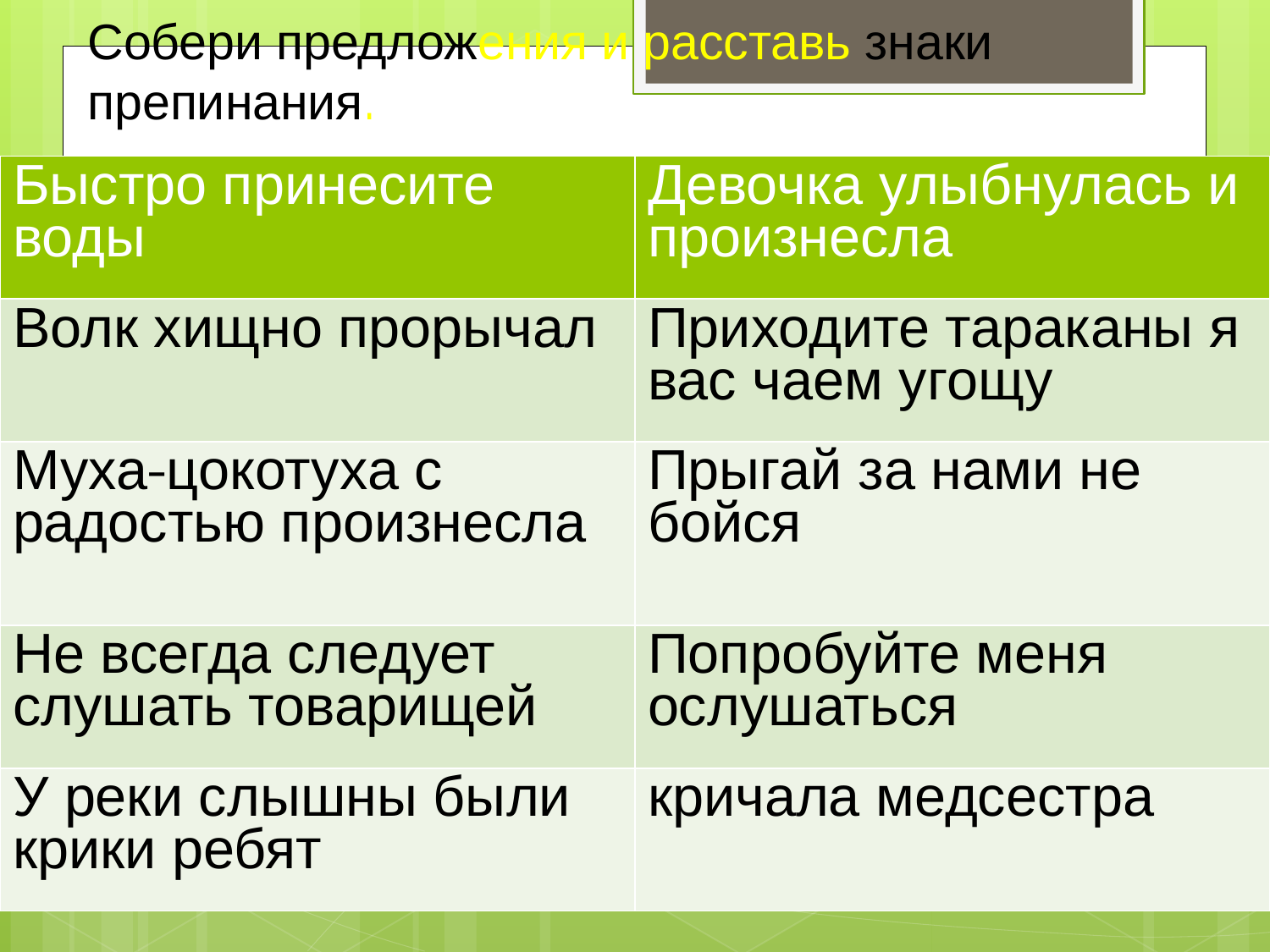

# Собери предложения и расставь знаки препинания.
| Быстро принесите воды | Девочка улыбнулась и произнесла |
| --- | --- |
| Волк хищно прорычал | Приходите тараканы я вас чаем угощу |
| Муха-цокотуха с радостью произнесла | Прыгай за нами не бойся |
| Не всегда следует слушать товарищей | Попробуйте меня ослушаться |
| У реки слышны были крики ребят | кричала медсестра |